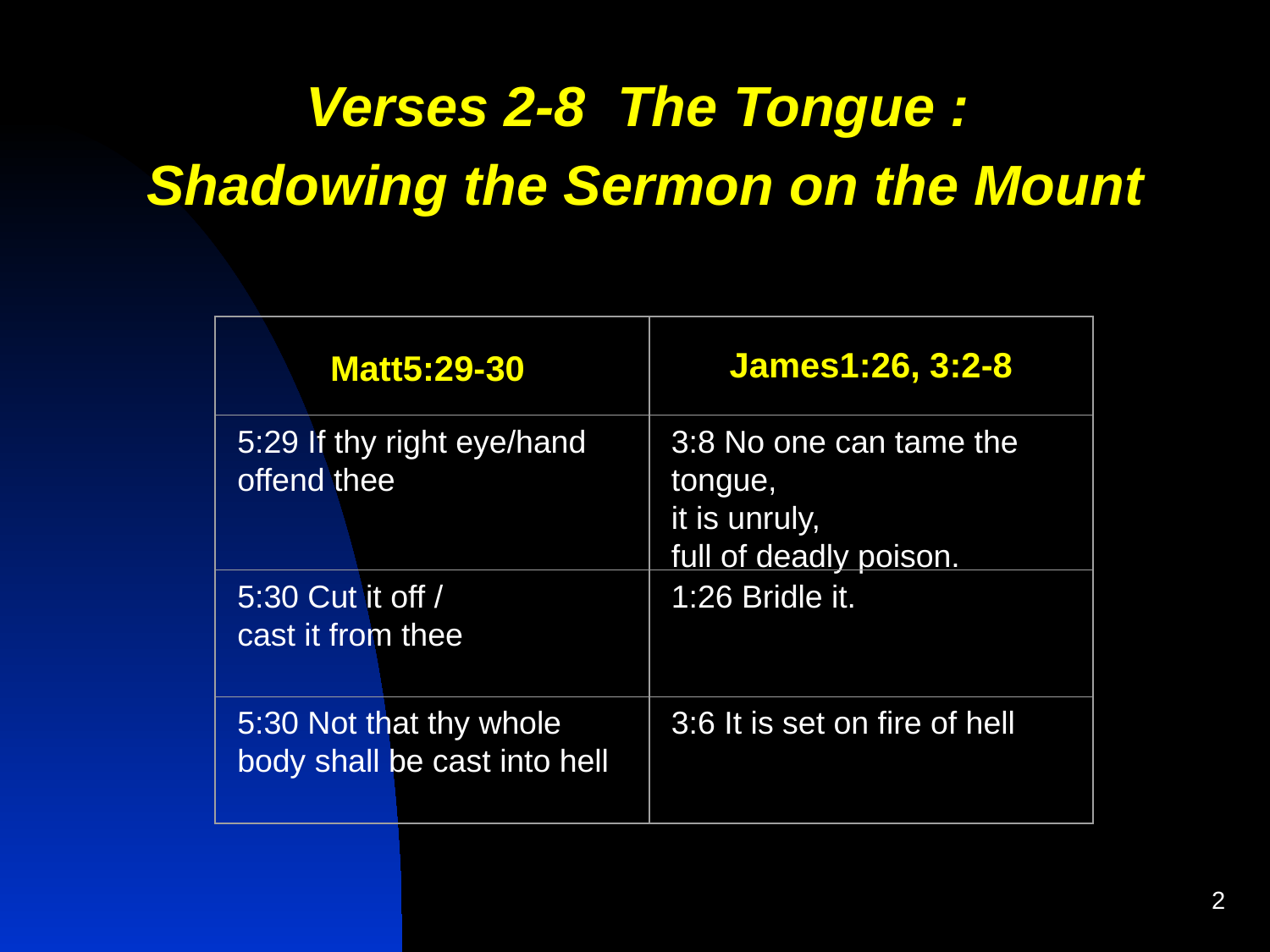

Verses 2-8  The Tongue :
Shadowing the Sermon on the Mount

Matt5:29-30

James1:26, 3:2-8

5:29 If thy right eye/hand
offend thee

3:8 No one can tame the tongue,
it is unruly,
full of deadly poison.

5:30 Cut it off /
cast it from thee

1:26 Bridle it.

5:30 Not that thy whole body shall be cast into hell

3:6 It is set on fire of hell

2